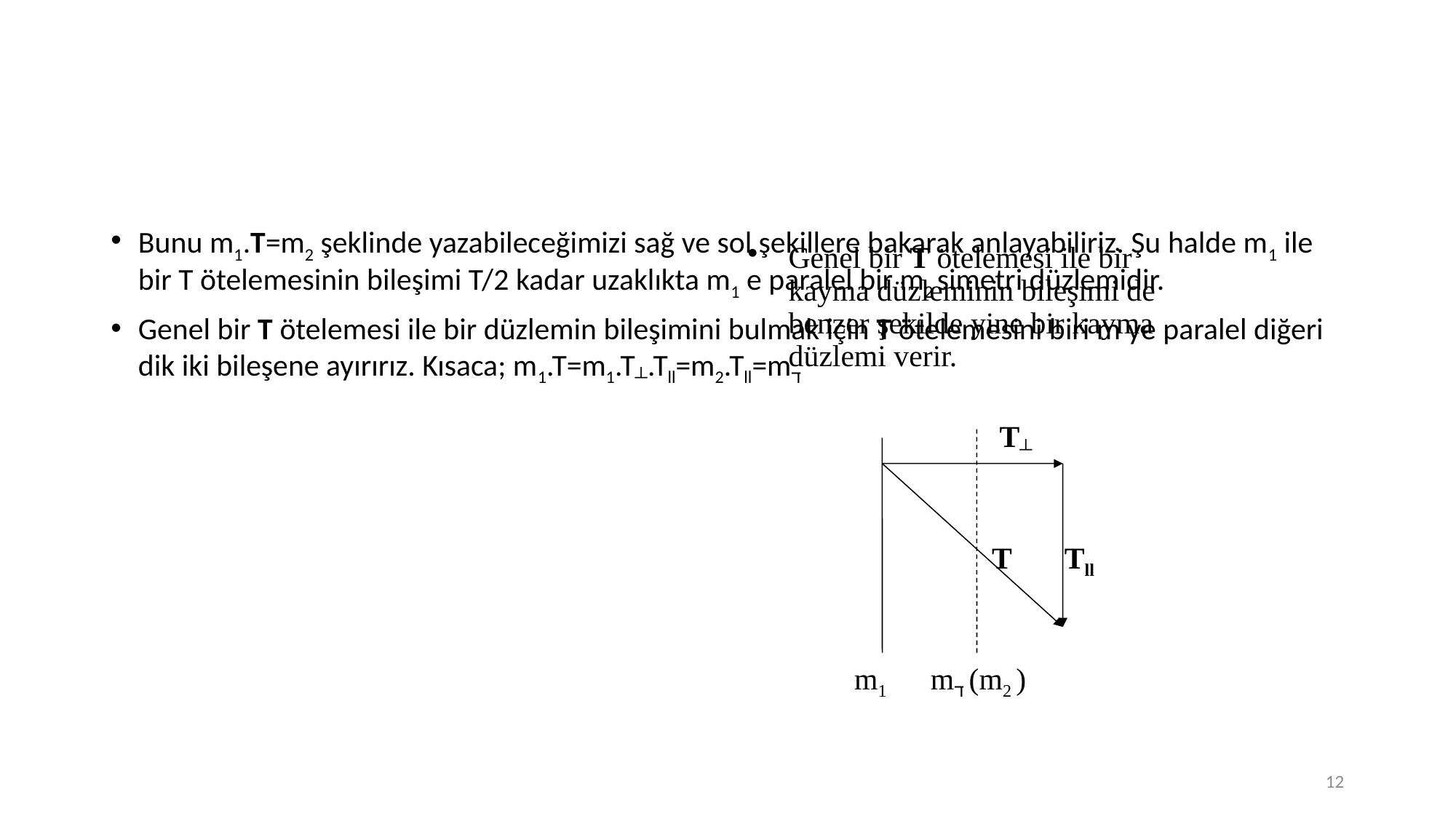

#
Bunu m1.T=m2 şeklinde yazabileceğimizi sağ ve sol şekillere bakarak anlayabiliriz. Şu halde m1 ile bir T ötelemesinin bileşimi T/2 kadar uzaklıkta m1 e paralel bir m2 simetri düzlemidir.
Genel bir T ötelemesi ile bir düzlemin bileşimini bulmak için T ötelemesini biri m ye paralel diğeri dik iki bileşene ayırırız. Kısaca; m1.T=m1.T┴.Tll=m2.Tll=mד

Genel bir T ötelemesi ile bir kayma düzleminin bileşimi de benzer şekilde yine bir kayma düzlemi verir.

                                 T┴

                                T       Tll

              m1          mד (m2 )

12